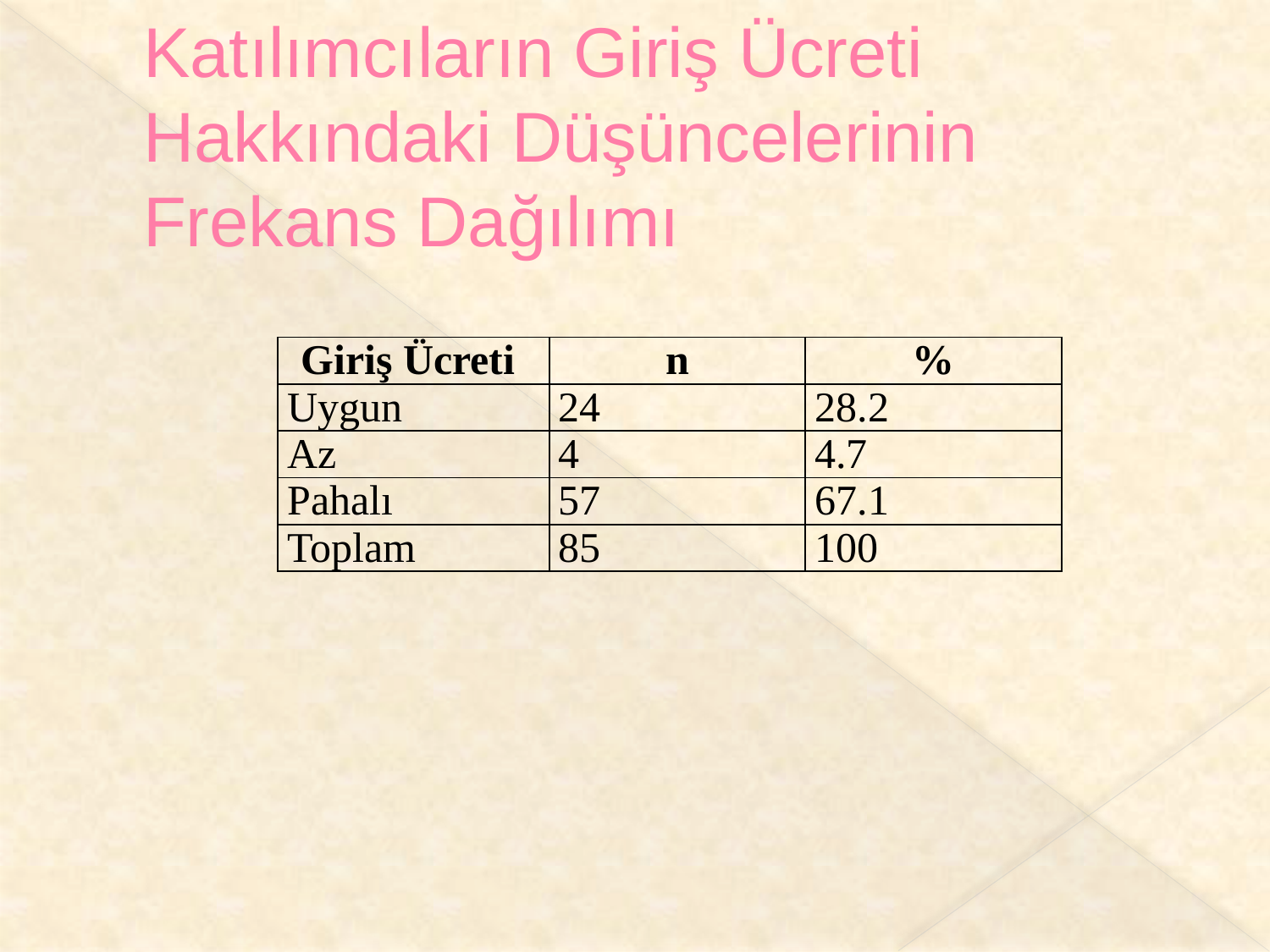

# Katılımcıların Giriş Ücreti Hakkındaki Düşüncelerinin Frekans Dağılımı
| Giriş Ücreti | n | % |
| --- | --- | --- |
| Uygun | 24 | 28.2 |
| Az | 4 | 4.7 |
| Pahalı | 57 | 67.1 |
| Toplam | 85 | 100 |